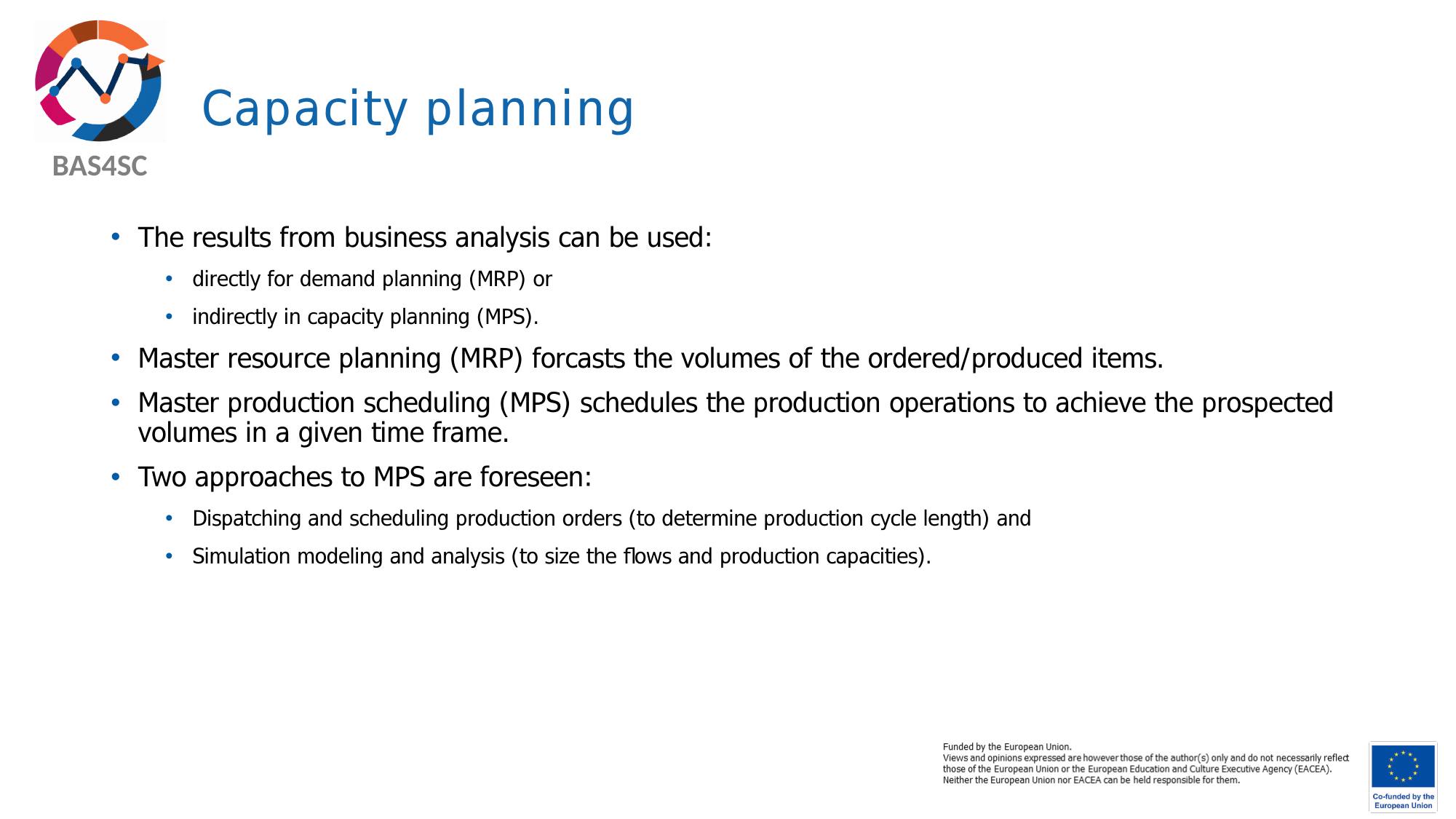

# Capacity planning
The results from business analysis can be used:
directly for demand planning (MRP) or
indirectly in capacity planning (MPS).
Master resource planning (MRP) forcasts the volumes of the ordered/produced items.
Master production scheduling (MPS) schedules the production operations to achieve the prospected volumes in a given time frame.
Two approaches to MPS are foreseen:
Dispatching and scheduling production orders (to determine production cycle length) and
Simulation modeling and analysis (to size the flows and production capacities).